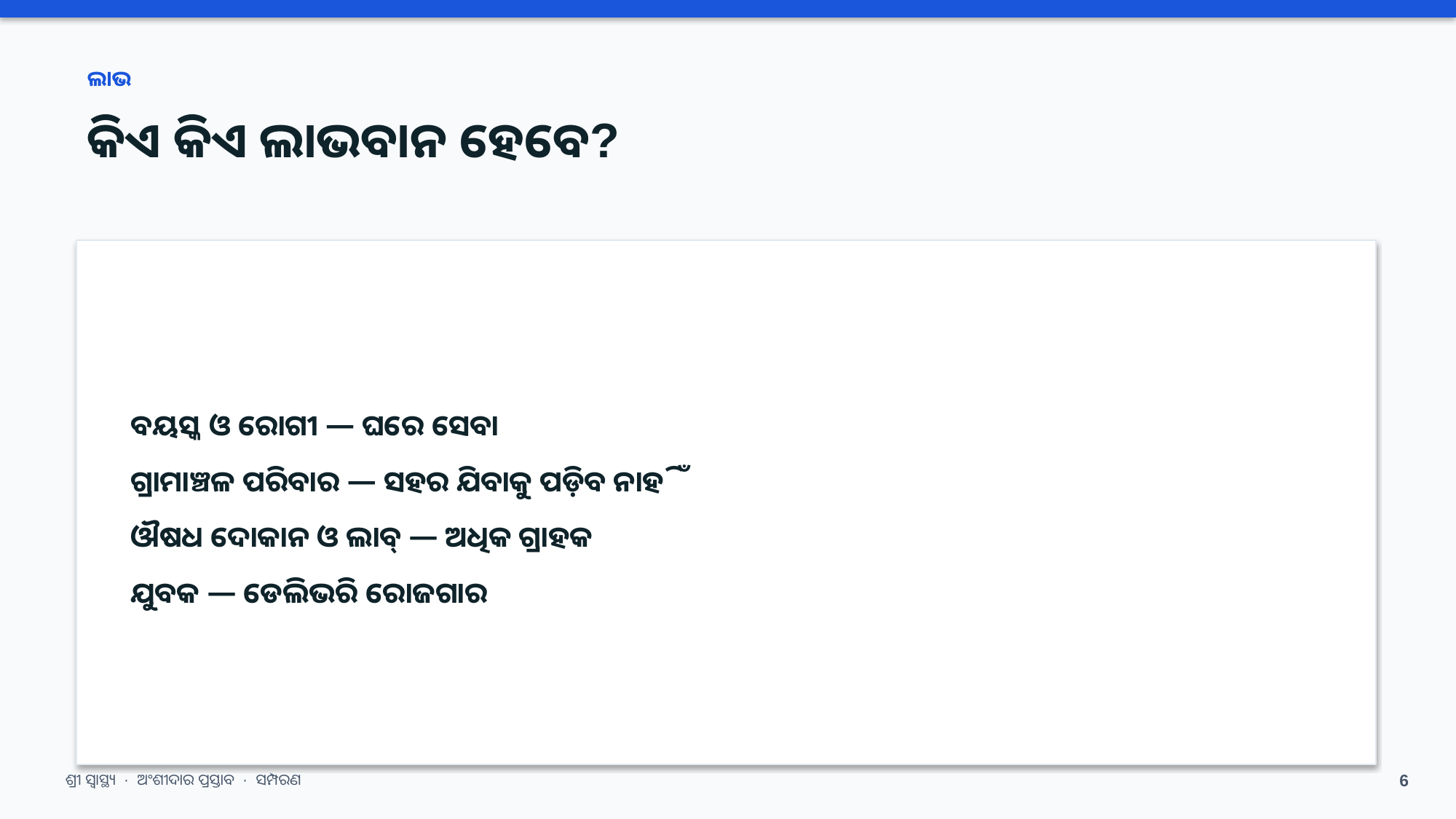

ଲାଭ
କିଏ କିଏ ଲାଭବାନ ହେବେ?

ବୟସ୍କ ଓ ରୋଗୀ — ଘରେ ସେବା
ଗ୍ରାମାଞ୍ଚଳ ପରିବାର — ସହର ଯିବାକୁ ପଡ଼ିବ ନାହିଁ
ଔଷଧ ଦୋକାନ ଓ ଲାବ୍ — ଅଧିକ ଗ୍ରାହକ
ଯୁବକ — ଡେଲିଭରି ରୋଜଗାର
ଶ୍ରୀ ସ୍ୱାସ୍ଥ୍ୟ  ·  ଅଂଶୀଦାର ପ୍ରସ୍ତାବ  ·  ସମ୍ପରଣ
6